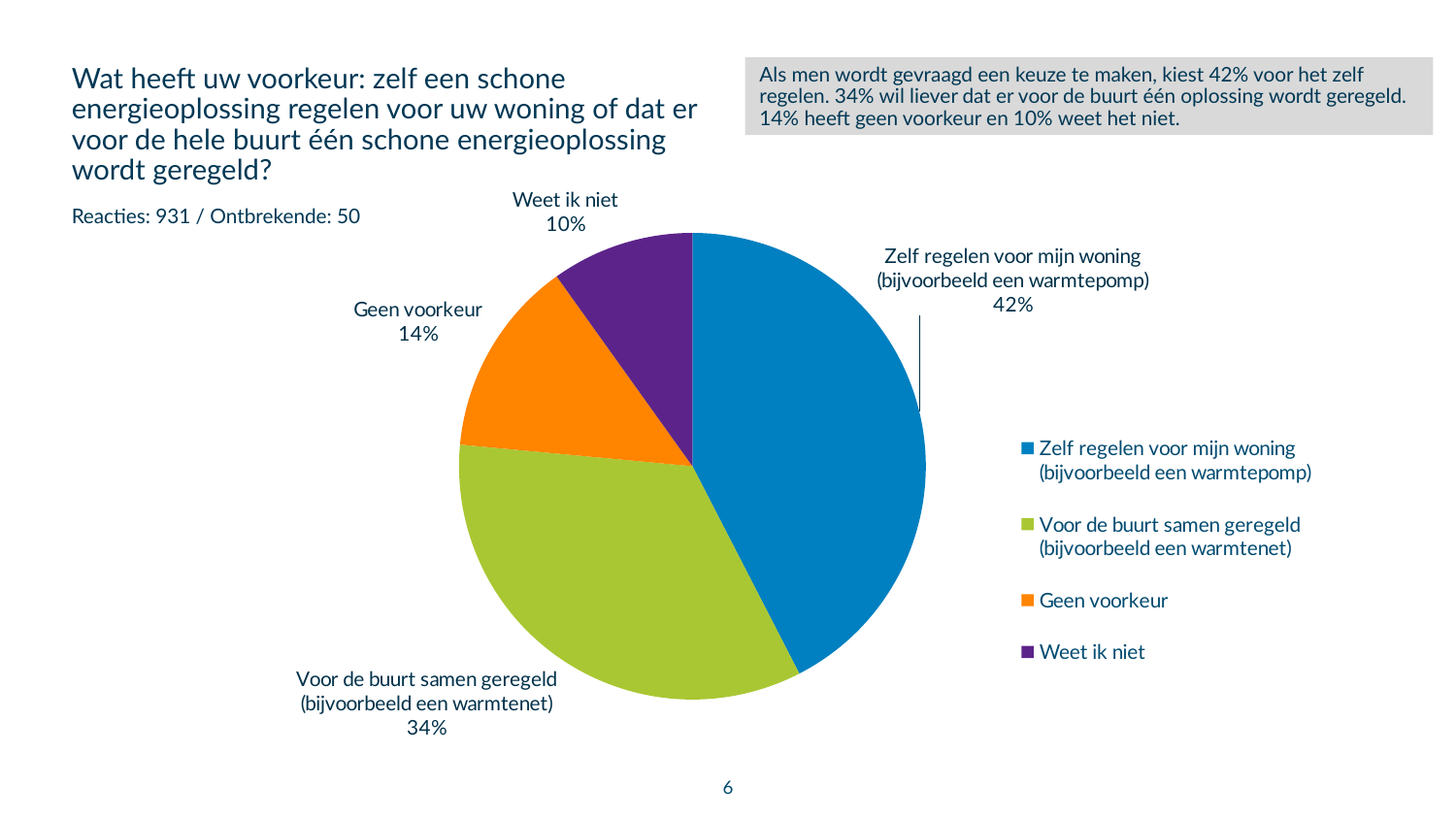

Wat heeft uw voorkeur: zelf een schone energieoplossing regelen voor uw woning of dat er voor de hele buurt één schone energieoplossing wordt geregeld?
Reacties: 931 / Ontbrekende: 50

Als men wordt gevraagd een keuze te maken, kiest 42% voor het zelf regelen. 34% wil liever dat er voor de buurt één oplossing wordt geregeld. 14% heeft geen voorkeur en 10% weet het niet.

### Chart

| Category | antwoorden |
|---|---|
| Zelf regelen voor mijn woning (bijvoorbeeld een warmtepomp) | 0.424274973147154 |
| Voor de buurt samen geregeld (bijvoorbeeld een warmtenet) | 0.340494092373792 |
| Geen voorkeur | 0.13641245972073 |
| Weet ik niet | 0.098818474758324 |
6